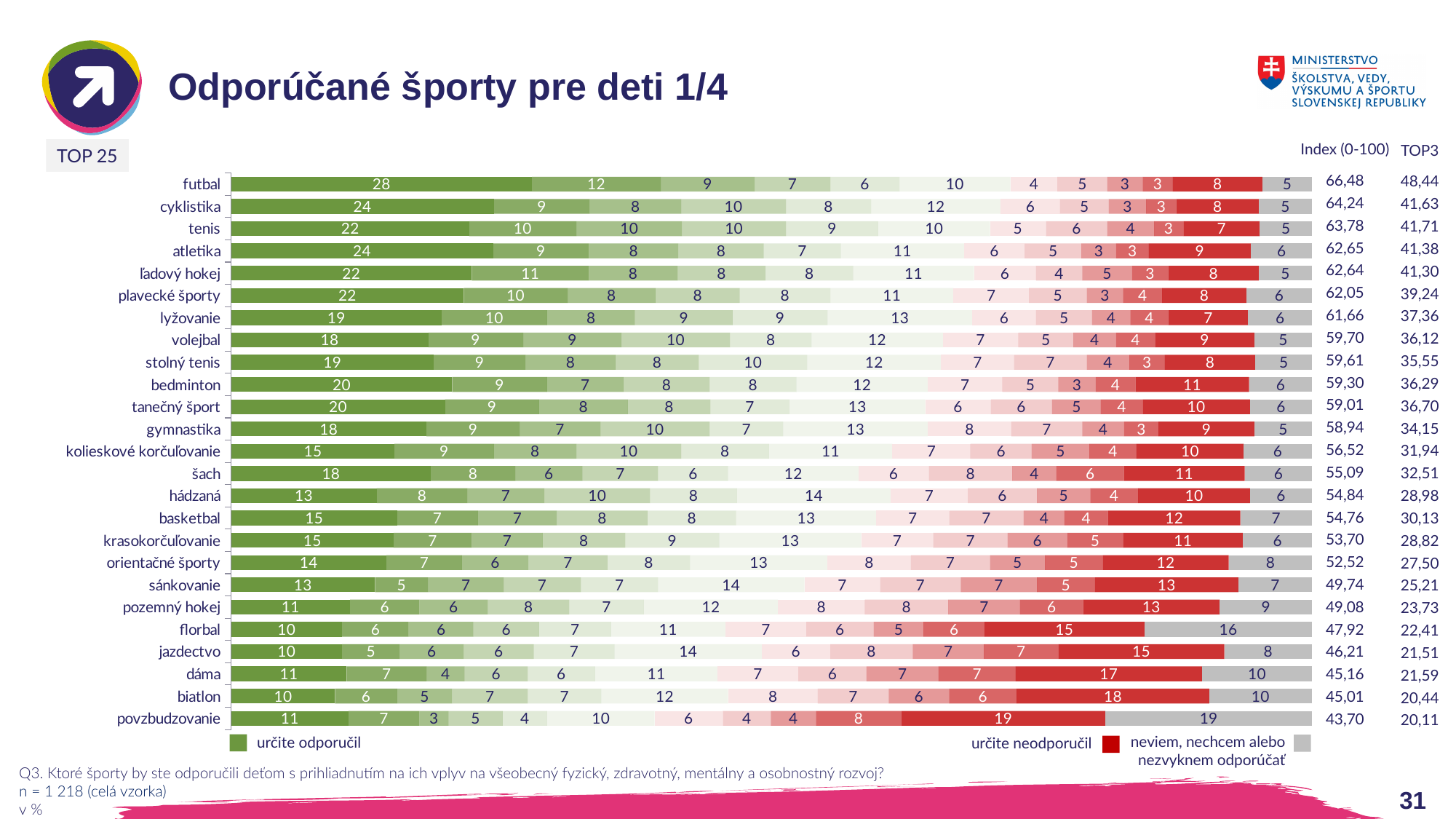

# Odporúčané športy pre deti 1/4
| Index (0-100) |
| --- |
| 66,48 |
| 64,24 |
| 63,78 |
| 62,65 |
| 62,64 |
| 62,05 |
| 61,66 |
| 59,70 |
| 59,61 |
| 59,30 |
| 59,01 |
| 58,94 |
| 56,52 |
| 55,09 |
| 54,84 |
| 54,76 |
| 53,70 |
| 52,52 |
| 49,74 |
| 49,08 |
| 47,92 |
| 46,21 |
| 45,16 |
| 45,01 |
| 43,70 |
| TOP3 |
| --- |
| 48,44 |
| 41,63 |
| 41,71 |
| 41,38 |
| 41,30 |
| 39,24 |
| 37,36 |
| 36,12 |
| 35,55 |
| 36,29 |
| 36,70 |
| 34,15 |
| 31,94 |
| 32,51 |
| 28,98 |
| 30,13 |
| 28,82 |
| 27,50 |
| 25,21 |
| 23,73 |
| 22,41 |
| 21,51 |
| 21,59 |
| 20,44 |
| 20,11 |
TOP 25

### Chart

| Category | 10 | 9 | 8 | 7 | 6 | 5 | 4 | 3 | 2 | 1 | 0 | 99 = neviem, nechcem alebo nezvyknem odporúčať |
|---|---|---|---|---|---|---|---|---|---|---|---|---|
| futbal | 27.832512315270936 | 11.904761904761903 | 8.70279146141215 | 6.9786535303776684 | 6.403940886699508 | 10.262725779967159 | 4.351395730706075 | 4.597701149425287 | 3.284072249589491 | 2.7914614121510675 | 8.292282430213465 | 4.597701149425287 |
| cyklistika | 24.302134646962234 | 8.866995073891626 | 8.456486042692939 | 9.688013136289 | 7.8817733990147785 | 11.986863711001643 | 5.500821018062398 | 4.51559934318555 | 3.4482758620689653 | 2.7914614121510675 | 7.635467980295567 | 4.926108374384237 |
| tenis | 22.003284072249592 | 9.934318555008211 | 9.770114942528735 | 9.60591133004926 | 8.538587848932677 | 10.344827586206897 | 5.172413793103448 | 5.665024630541872 | 4.351395730706075 | 2.70935960591133 | 7.060755336617405 | 4.8440065681445 |
| atletika | 24.220032840722496 | 8.866995073891626 | 8.292282430213465 | 7.8817733990147785 | 7.142857142857142 | 11.412151067323482 | 5.582922824302135 | 5.254515599343185 | 3.201970443349754 | 3.037766830870279 | 9.441707717569786 | 5.665024630541872 |
| ľadový hokej | 22.249589490968802 | 10.83743842364532 | 8.210180623973727 | 8.12807881773399 | 8.12807881773399 | 11.16584564860427 | 5.747126436781609 | 4.269293924466338 | 4.597701149425287 | 3.3661740558292284 | 8.374384236453201 | 4.926108374384237 |
| plavecké športy | 21.510673234811165 | 9.60591133004926 | 8.12807881773399 | 7.7996715927750415 | 8.374384236453201 | 11.412151067323482 | 6.9786535303776684 | 5.336617405582922 | 3.3661740558292284 | 3.6124794745484397 | 7.7996715927750415 | 6.075533661740558 |
| lyžovanie | 19.458128078817737 | 9.770114942528735 | 8.12807881773399 | 9.0311986863711 | 8.784893267651888 | 13.382594417077176 | 5.911330049261084 | 5.172413793103448 | 3.5303776683087027 | 3.5303776683087027 | 7.389162561576355 | 5.911330049261084 |
| volejbal | 18.226600985221676 | 8.784893267651888 | 9.113300492610838 | 10.016420361247947 | 7.55336617405583 | 12.151067323481117 | 6.9786535303776684 | 5.0903119868637114 | 3.9408866995073892 | 3.6124794745484397 | 9.195402298850574 | 5.336617405582922 |
| stolný tenis | 18.7192118226601 | 8.538587848932677 | 8.292282430213465 | 7.717569786535304 | 10.016420361247947 | 12.397372742200329 | 6.732348111658457 | 6.732348111658457 | 3.9408866995073892 | 3.284072249589491 | 8.374384236453201 | 5.254515599343185 |
| bedminton | 20.44334975369458 | 8.784893267651888 | 7.060755336617405 | 7.963875205254515 | 8.045977011494253 | 12.151067323481117 | 6.896551724137931 | 5.172413793103448 | 3.4482758620689653 | 3.6945812807881775 | 10.50903119868637 | 5.829228243021347 |
| tanečný šport | 19.786535303776684 | 8.70279146141215 | 8.210180623973727 | 7.635467980295567 | 7.307060755336617 | 12.561576354679804 | 6.075533661740558 | 5.665024630541872 | 4.51559934318555 | 3.858784893267652 | 9.934318555008211 | 5.747126436781609 |
| gymnastika | 18.0623973727422 | 8.620689655172415 | 7.471264367816093 | 10.098522167487685 | 6.814449917898194 | 13.382594417077176 | 7.717569786535304 | 6.568144499178982 | 3.858784893267652 | 3.201970443349754 | 8.866995073891626 | 5.336617405582922 |
| kolieskové korčuľovanie | 15.10673234811166 | 9.195402298850574 | 7.635467980295567 | 9.688013136289 | 8.12807881773399 | 11.412151067323482 | 7.224958949096879 | 5.665024630541872 | 5.336617405582922 | 4.351395730706075 | 9.934318555008211 | 6.321839080459771 |
| šach | 18.472906403940886 | 7.7996715927750415 | 6.239737274220033 | 6.9786535303776684 | 6.486042692939245 | 12.068965517241379 | 6.486042692939245 | 7.717569786535304 | 4.105090311986864 | 6.239737274220033 | 11.16584564860427 | 6.239737274220033 |
| hádzaná | 13.464696223316913 | 8.374384236453201 | 7.142857142857142 | 9.770114942528735 | 8.045977011494253 | 14.203612479474547 | 7.142857142857142 | 6.403940886699508 | 4.926108374384237 | 4.433497536945813 | 10.344827586206897 | 5.747126436781609 |
| basketbal | 15.353037766830871 | 7.471264367816093 | 7.307060755336617 | 8.374384236453201 | 8.210180623973727 | 12.97208538587849 | 6.732348111658457 | 6.896551724137931 | 3.776683087027915 | 4.022988505747127 | 12.233169129720855 | 6.65024630541872 |
| krasokorčuľovanie | 15.024630541871922 | 7.224958949096879 | 6.568144499178982 | 7.635467980295567 | 8.70279146141215 | 13.136288998357964 | 6.65024630541872 | 6.896551724137931 | 5.500821018062398 | 5.172413793103448 | 11.083743842364532 | 6.403940886699508 |
| orientačné športy | 14.367816091954023 | 6.9786535303776684 | 6.157635467980295 | 7.307060755336617 | 7.635467980295567 | 12.725779967159278 | 7.717569786535304 | 7.307060755336617 | 5.0903119868637114 | 5.336617405582922 | 11.658456486042693 | 7.717569786535304 |
| sánkovanie | 13.30049261083744 | 4.926108374384237 | 6.9786535303776684 | 7.142857142857142 | 7.142857142857142 | 13.546798029556651 | 6.9786535303776684 | 7.471264367816093 | 7.060755336617405 | 5.336617405582922 | 13.30049261083744 | 6.814449917898194 |
| pozemný hokej | 11.001642036124796 | 6.403940886699508 | 6.321839080459771 | 7.55336617405583 | 6.896551724137931 | 12.397372742200329 | 8.045977011494253 | 7.717569786535304 | 6.65024630541872 | 5.829228243021347 | 12.643678160919542 | 8.538587848932677 |
| florbal | 10.262725779967159 | 6.157635467980295 | 5.9934318555008215 | 6.075533661740558 | 6.65024630541872 | 10.591133004926109 | 7.471264367816093 | 6.239737274220033 | 4.597701149425287 | 5.665024630541872 | 14.77832512315271 | 15.517241379310345 |
| jazdectvo | 10.262725779967159 | 5.336617405582922 | 5.911330049261084 | 6.486042692939245 | 7.471264367816093 | 13.628899835796387 | 6.321839080459771 | 7.635467980295567 | 6.568144499178982 | 6.896551724137931 | 15.353037766830871 | 8.12807881773399 |
| dáma | 10.673234811165845 | 7.389162561576355 | 3.5303776683087027 | 5.829228243021347 | 6.239737274220033 | 11.330049261083744 | 7.471264367816093 | 6.321839080459771 | 6.65024630541872 | 7.142857142857142 | 17.24137931034483 | 10.180623973727423 |
| biatlon | 9.60591133004926 | 5.747126436781609 | 5.0903119868637114 | 6.9786535303776684 | 6.814449917898194 | 11.74055829228243 | 8.292282430213465 | 6.568144499178982 | 5.582922824302135 | 6.239737274220033 | 17.81609195402299 | 9.523809523809524 |
| povzbudzovanie | 10.83743842364532 | 6.568144499178982 | 2.70935960591133 | 5.008210180623974 | 4.105090311986864 | 9.934318555008211 | 6.321839080459771 | 4.433497536945813 | 4.1871921182266005 | 7.8817733990147785 | 18.88341543513957 | 19.129720853858785 |
neviem, nechcem alebo nezvyknem odporúčať

určite odporučil

určite neodporučil

Q3. Ktoré športy by ste odporučili deťom s prihliadnutím na ich vplyv na všeobecný fyzický, zdravotný, mentálny a osobnostný rozvoj?
n = 1 218 (celá vzorka)
v %

31